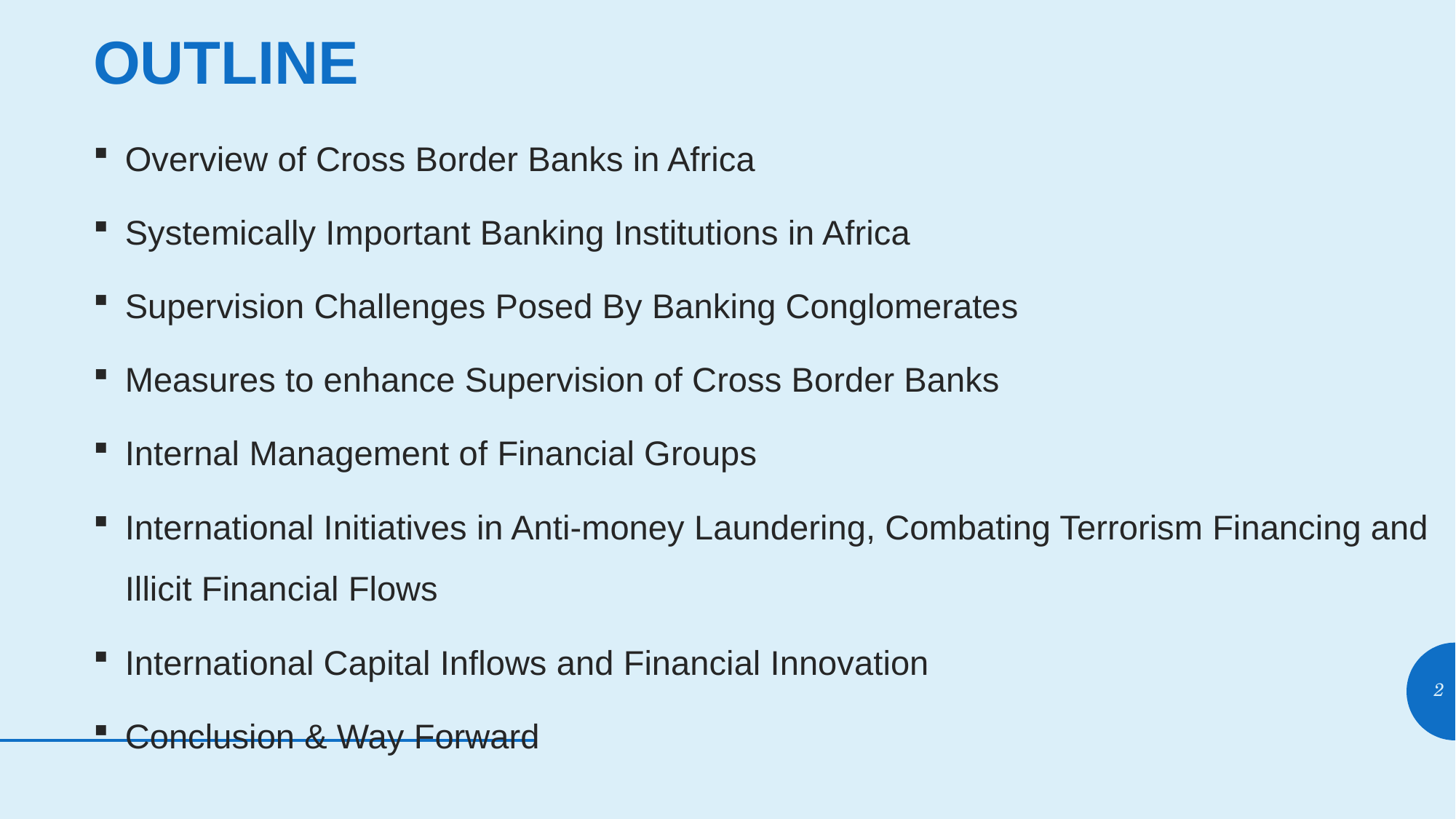

# OUTLINE
Overview of Cross Border Banks in Africa
Systemically Important Banking Institutions in Africa
Supervision Challenges Posed By Banking Conglomerates
Measures to enhance Supervision of Cross Border Banks
Internal Management of Financial Groups
International Initiatives in Anti-money Laundering, Combating Terrorism Financing and Illicit Financial Flows
International Capital Inflows and Financial Innovation
Conclusion & Way Forward

2